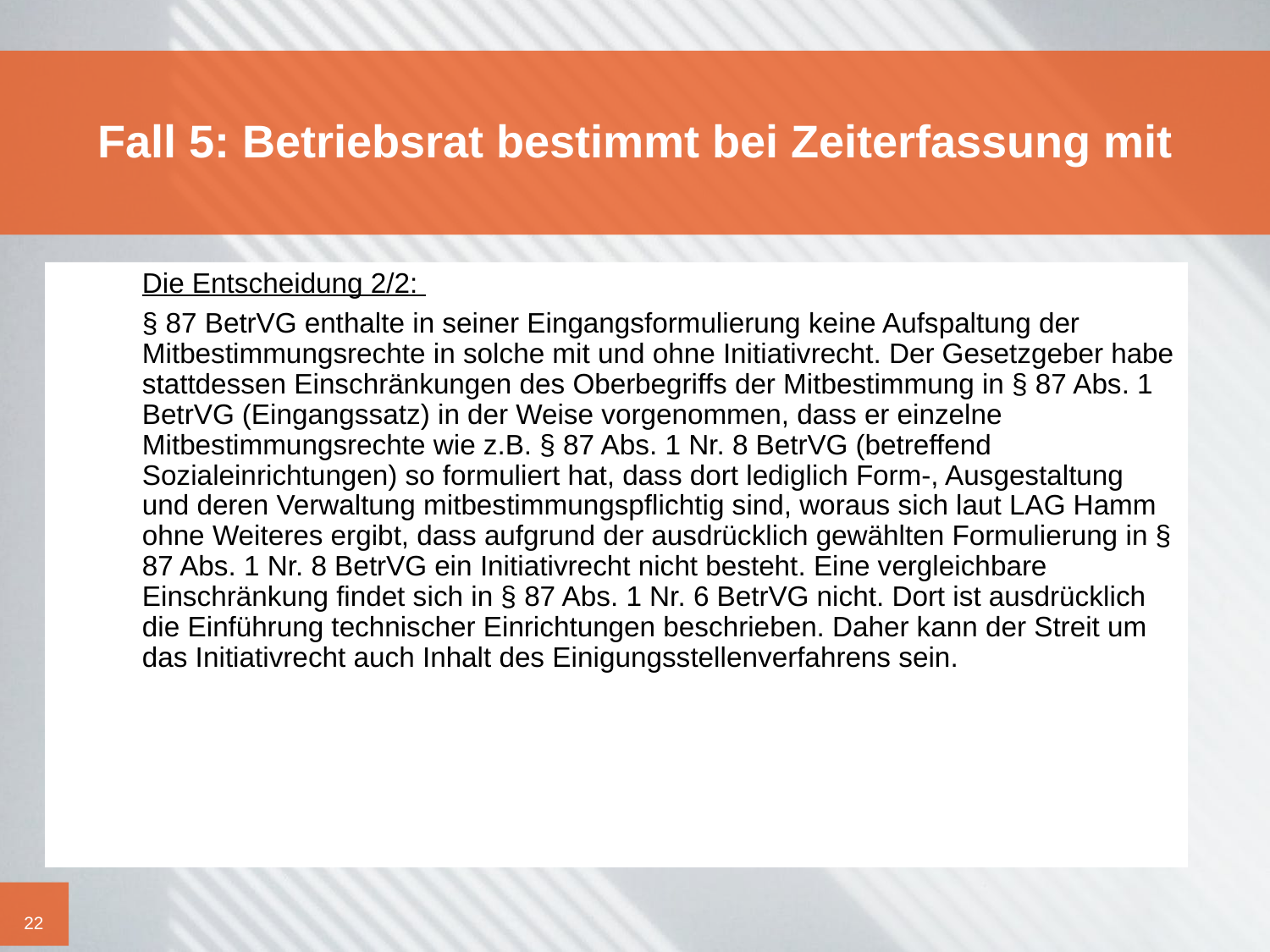

# Fall 5: Betriebsrat bestimmt bei Zeiterfassung mit
	Die Entscheidung 2/2:
	§ 87 BetrVG enthalte in seiner Eingangsformulierung keine Aufspaltung der Mitbestimmungsrechte in solche mit und ohne Initiativrecht. Der Gesetzgeber habe stattdessen Einschränkungen des Oberbegriffs der Mitbestimmung in § 87 Abs. 1 BetrVG (Eingangssatz) in der Weise vorgenommen, dass er einzelne Mitbestimmungsrechte wie z.B. § 87 Abs. 1 Nr. 8 BetrVG (betreffend Sozialeinrichtungen) so formuliert hat, dass dort lediglich Form-, Ausgestaltung und deren Verwaltung mitbestimmungspflichtig sind, woraus sich laut LAG Hamm ohne Weiteres ergibt, dass aufgrund der ausdrücklich gewählten Formulierung in § 87 Abs. 1 Nr. 8 BetrVG ein Initiativrecht nicht besteht. Eine vergleichbare Einschränkung findet sich in § 87 Abs. 1 Nr. 6 BetrVG nicht. Dort ist ausdrücklich die Einführung technischer Einrichtungen beschrieben. Daher kann der Streit um das Initiativrecht auch Inhalt des Einigungsstellenverfahrens sein.